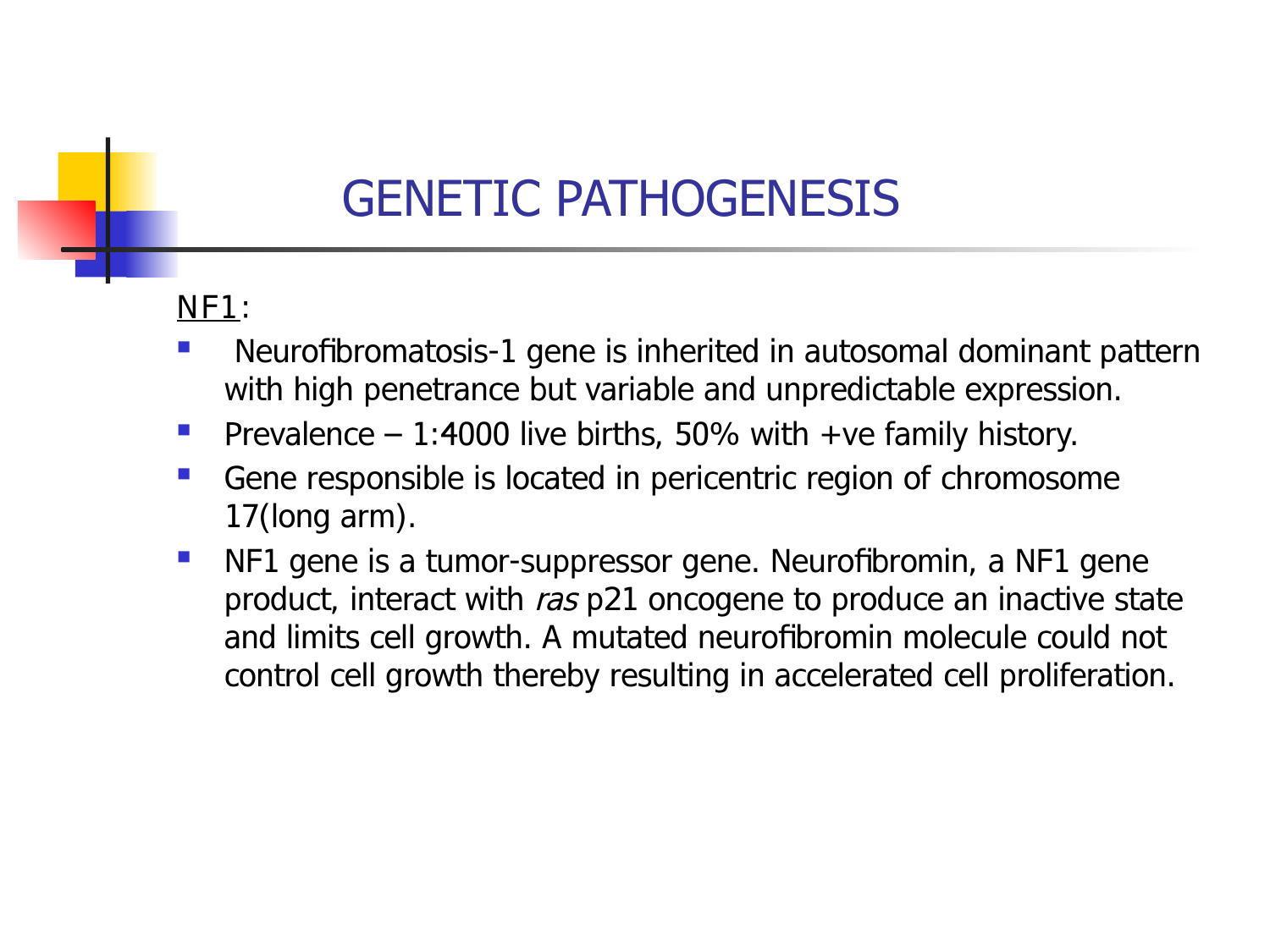

# GENETIC PATHOGENESIS
NF1:
 Neurofibromatosis-1 gene is inherited in autosomal dominant pattern with high penetrance but variable and unpredictable expression.
Prevalence – 1:4000 live births, 50% with +ve family history.
Gene responsible is located in pericentric region of chromosome 17(long arm).
NF1 gene is a tumor-suppressor gene. Neurofibromin, a NF1 gene product, interact with ras p21 oncogene to produce an inactive state and limits cell growth. A mutated neurofibromin molecule could not control cell growth thereby resulting in accelerated cell proliferation.